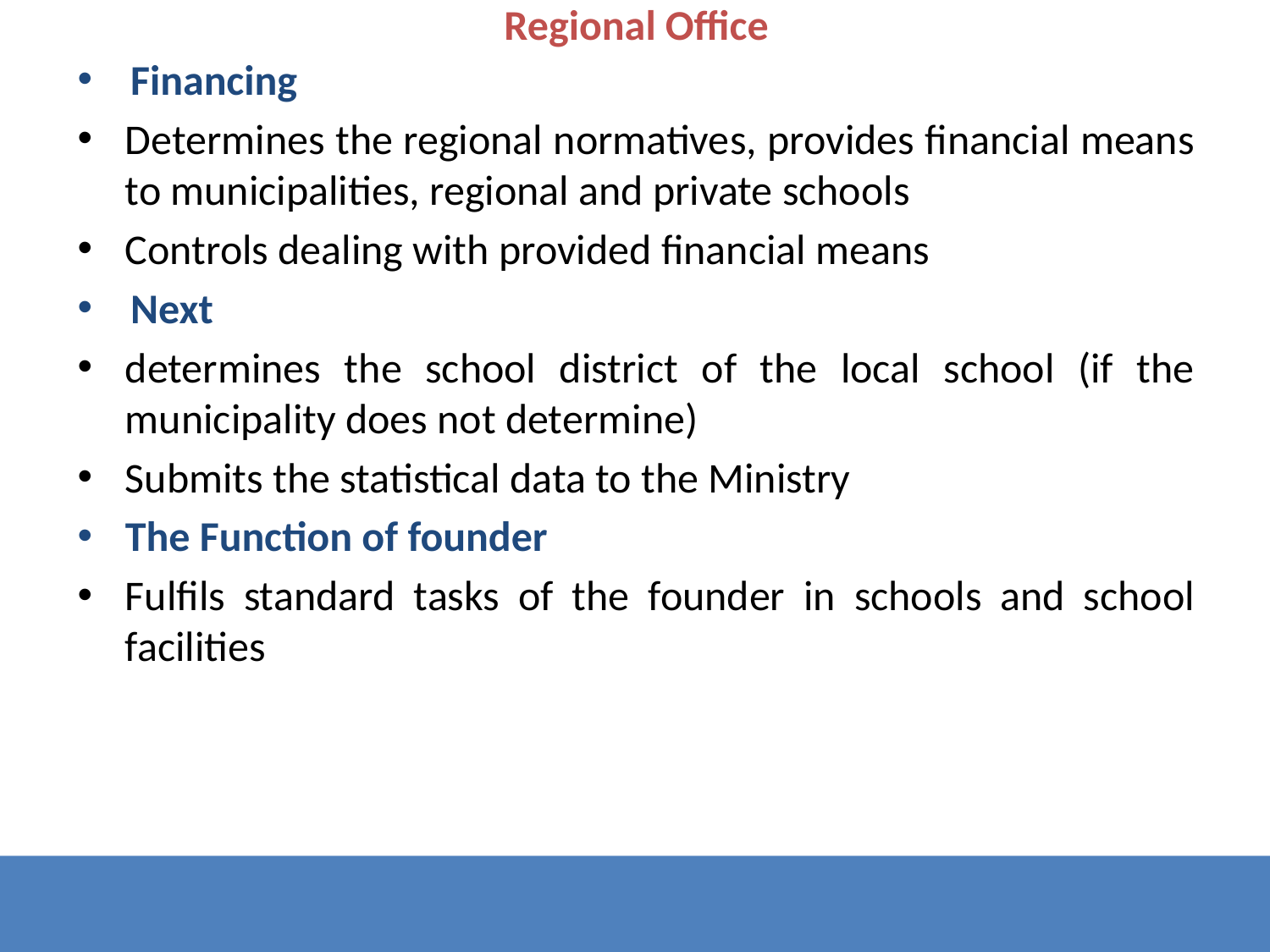

# Regional Office
    Financing
Determines the regional normatives, provides financial means to municipalities, regional and private schools
Controls dealing with provided financial means
    Next
determines the school district of the local school (if the municipality does not determine)
Submits the statistical data to the Ministry
The Function of founder
Fulfils standard tasks of the founder in schools and school facilities